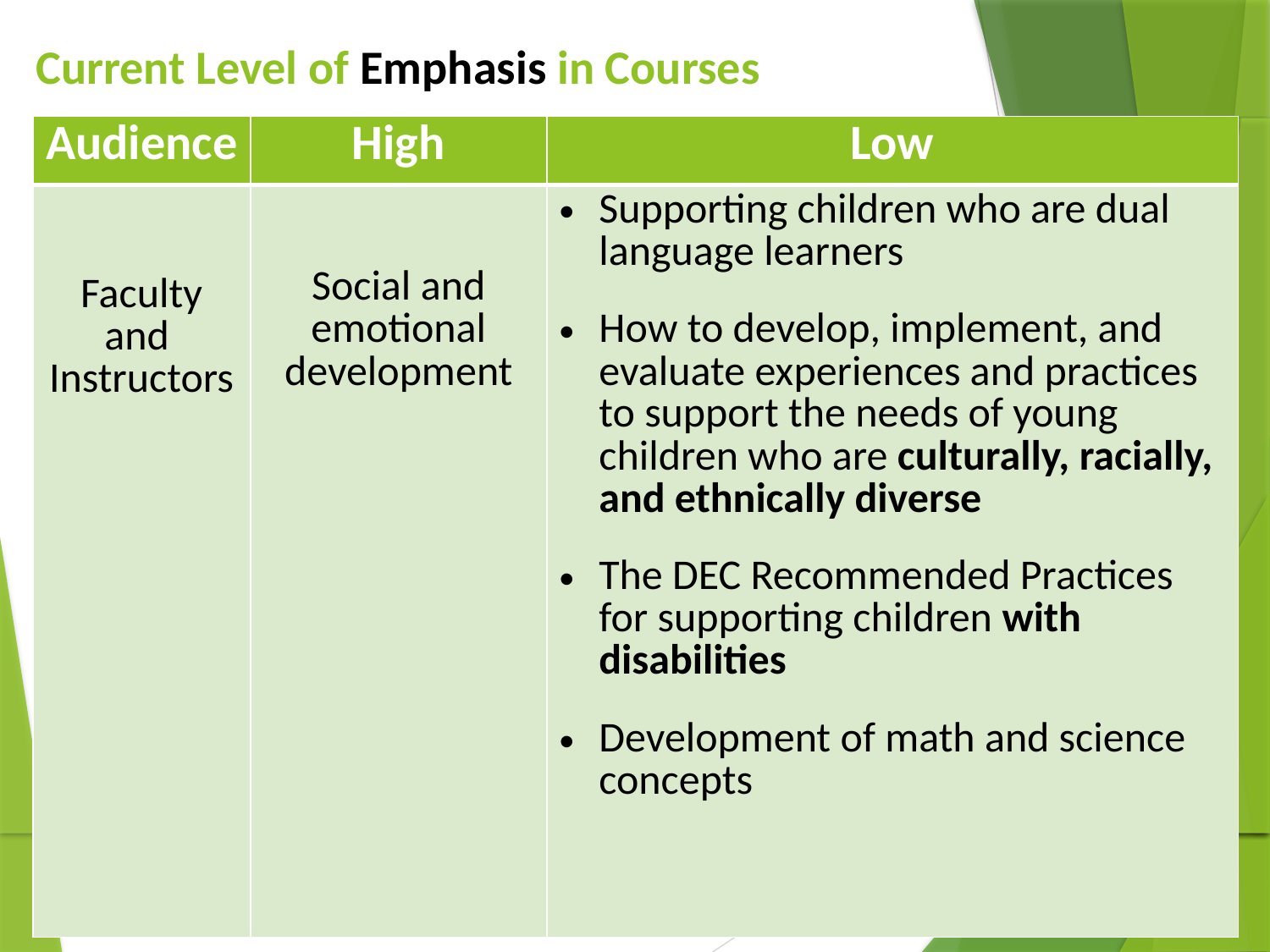

# Current Level of Emphasis in Courses
| Audience | High | Low |
| --- | --- | --- |
| Faculty and Instructors | Social and emotional development | Supporting children who are dual language learners How to develop, implement, and evaluate experiences and practices to support the needs of young children who are culturally, racially, and ethnically diverse The DEC Recommended Practices for supporting children with disabilities Development of math and science concepts |